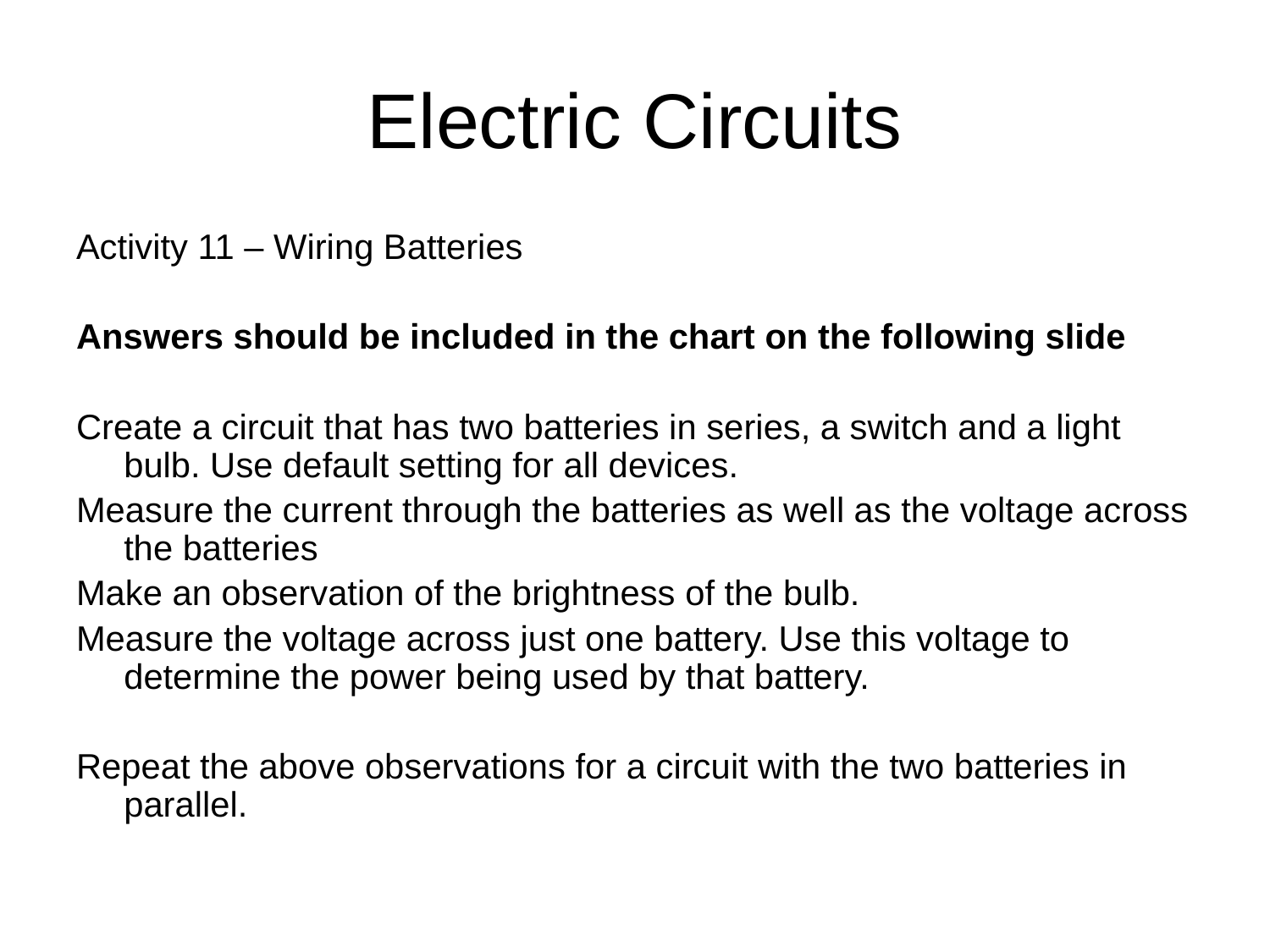

# Electric Circuits
Activity 11 – Wiring Batteries

Answers should be included in the chart on the following slide

Create a circuit that has two batteries in series, a switch and a light bulb. Use default setting for all devices.
Measure the current through the batteries as well as the voltage across the batteries
Make an observation of the brightness of the bulb.
Measure the voltage across just one battery. Use this voltage to determine the power being used by that battery.

Repeat the above observations for a circuit with the two batteries in parallel.